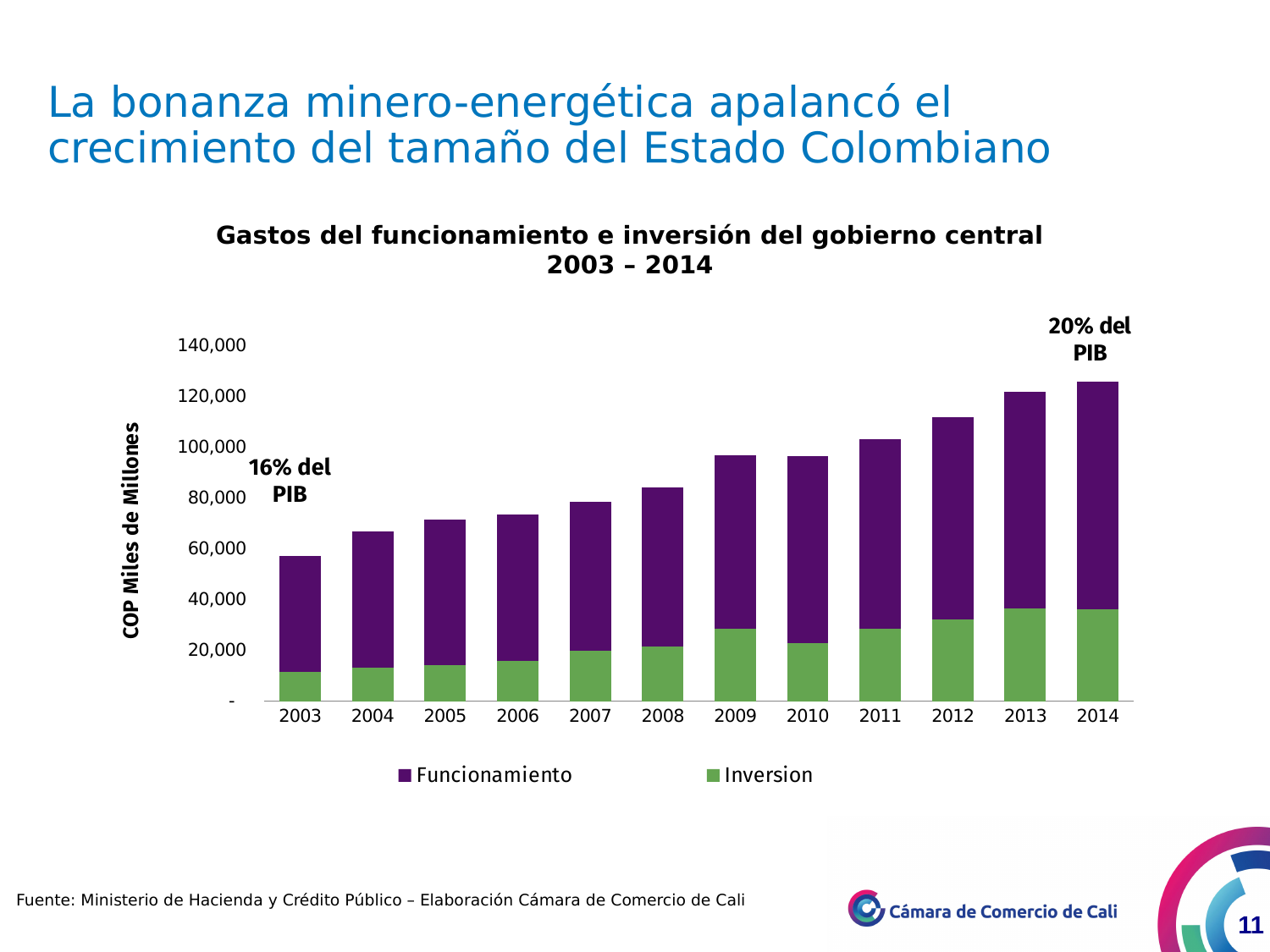

La bonanza minero-energética apalancó el crecimiento del tamaño del Estado Colombiano
Gastos del funcionamiento e inversión del gobierno central
2003 – 2014

### Chart

| Category |  |  |
|---|---|---|
| 2003.0 | 11545.44258845193 | 45749.04642904117 |
| 2004.0 | 13267.67236005486 | 53661.63819972573 |
| 2005.0 | 14078.47800237812 | 57563.61474435197 |
| 2006.0 | 15800.61454421304 | 57940.13884147036 |
| 2007.0 | 19954.7754926241 | 58587.27253149563 |
| 2008.0 | 21521.0 | 62724.0 |
| 2009.0 | 28540.19607843132 | 68414.70588235291 |
| 2010.0 | 22835.42379323452 | 73579.43747624477 |
| 2011.0 | 28503.11469402712 | 74799.37706119458 |
| 2012.0 | 32107.85190484707 | 79675.37113217673 |
| 2013.0 | 36463.41463414634 | 85465.87120547464 |
| 2014.0 | 36146.4240372408 | 89746.93186627167 |
16% del
PIB
Fuente: Ministerio de Hacienda y Crédito Público – Elaboración Cámara de Comercio de Cali